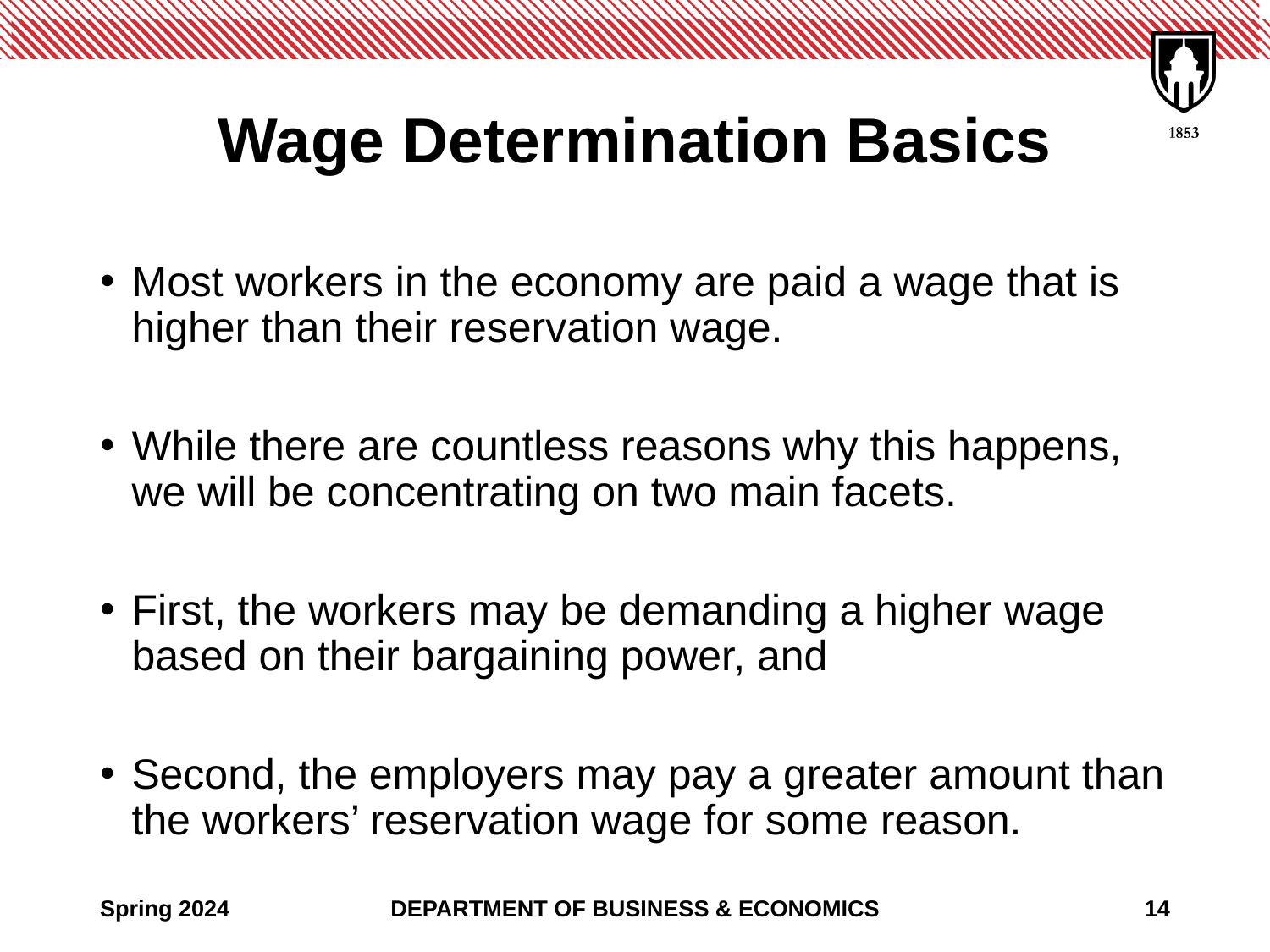

# Wage Determination Basics
Most workers in the economy are paid a wage that is higher than their reservation wage.

While there are countless reasons why this happens, we will be concentrating on two main facets.

First, the workers may be demanding a higher wage based on their bargaining power, and

Second, the employers may pay a greater amount than the workers’ reservation wage for some reason.

Spring 2024
DEPARTMENT OF BUSINESS & ECONOMICS
14